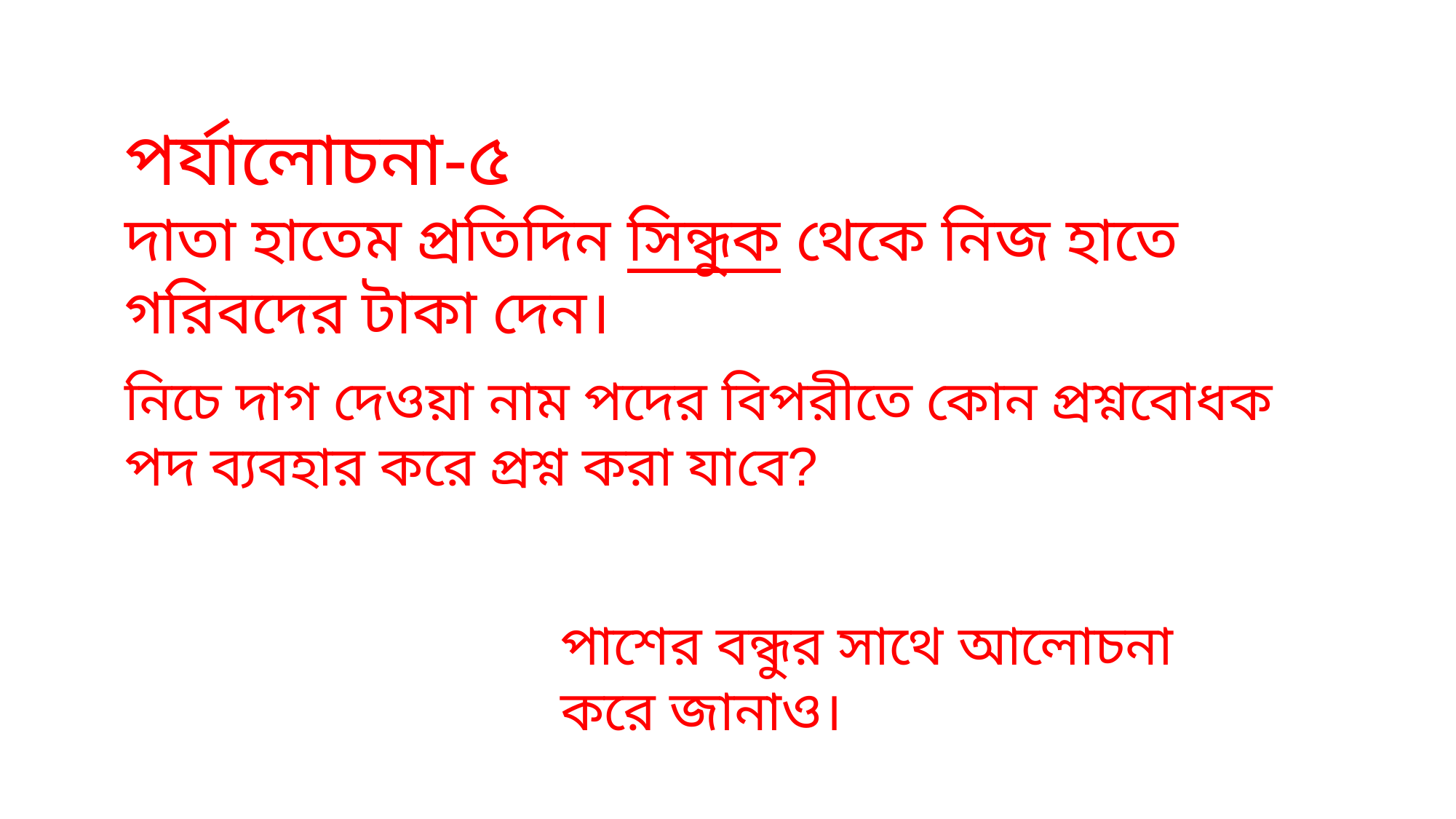

পর্যালোচনা-৫
দাতা হাতেম প্রতিদিন সিন্ধুক থেকে নিজ হাতে গরিবদের টাকা দেন।
নিচে দাগ দেওয়া নাম পদের বিপরীতে কোন প্রশ্নবোধক পদ ব্যবহার করে প্রশ্ন করা যাবে?
পাশের বন্ধুর সাথে আলোচনা করে জানাও।